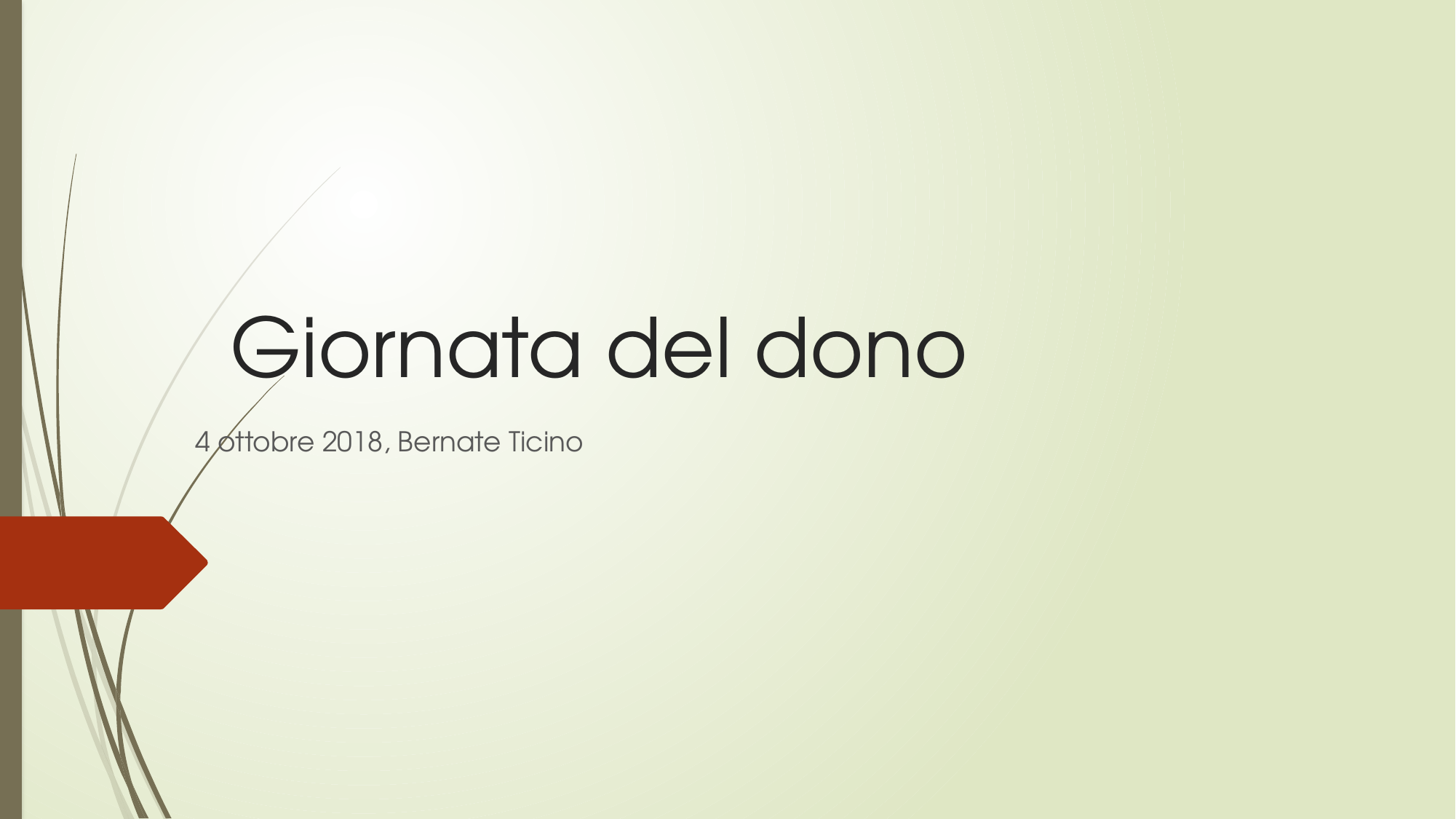

# Giornata del dono
4 ottobre 2018, Bernate Ticino